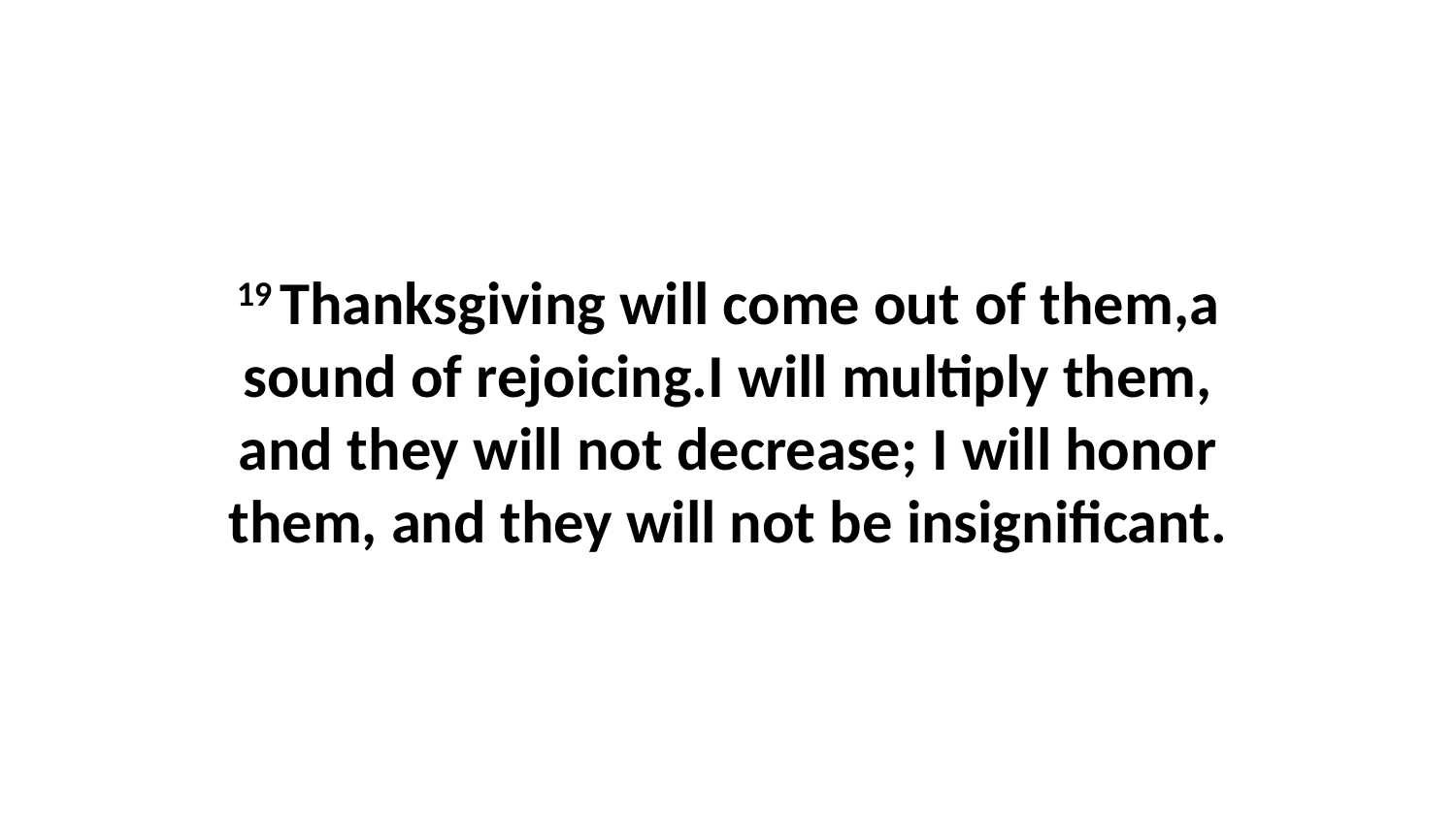

19 Thanksgiving will come out of them,a sound of rejoicing.I will multiply them, and they will not decrease; I will honor them, and they will not be insignificant.